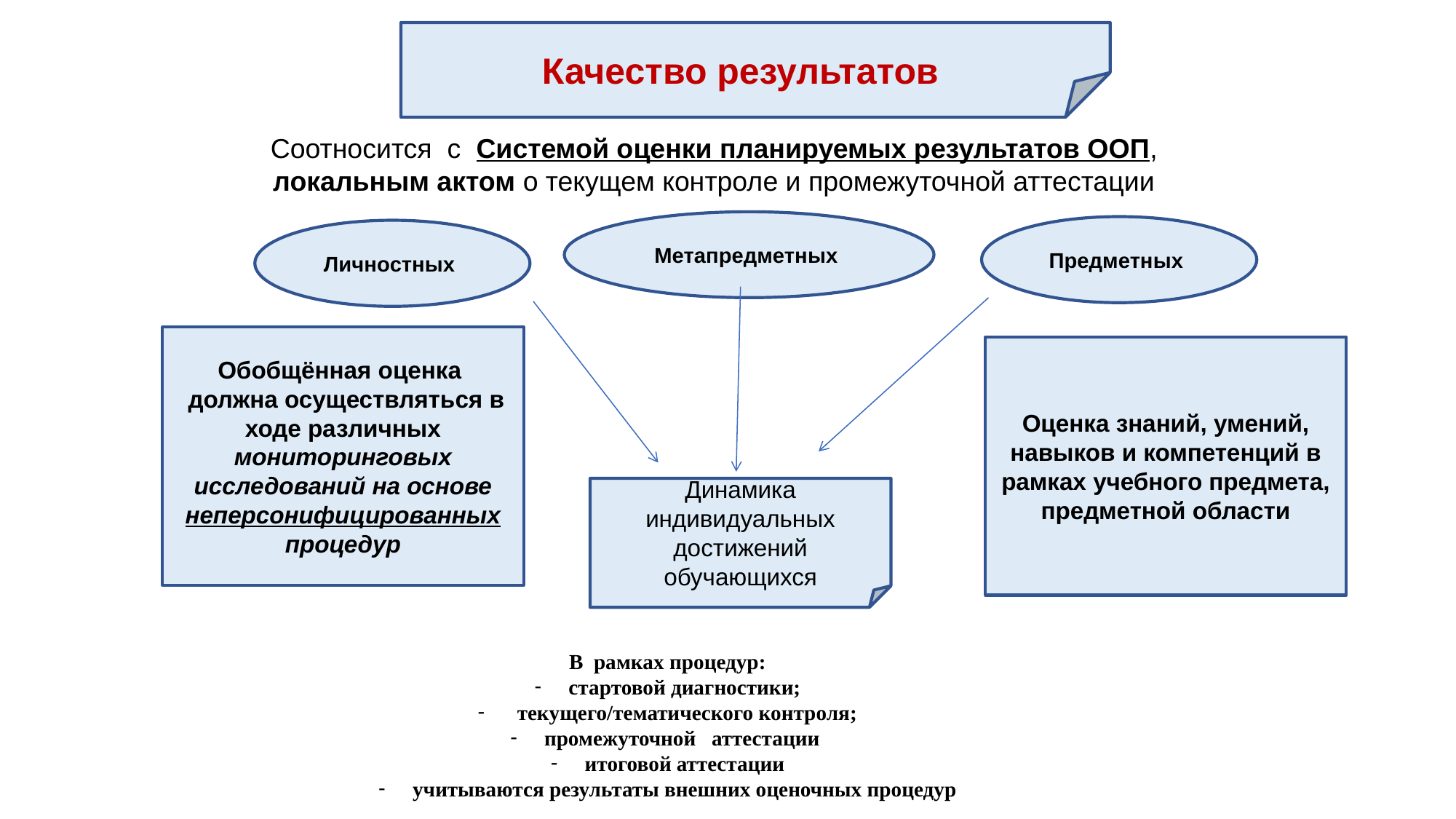

Качество результатов
Соотносится  с  Системой оценки планируемых результатов ООП,
локальным актом о текущем контроле и промежуточной аттестации
Метапредметных
Предметных
Личностных
Обобщённая оценка
 должна осуществляться в ходе различных мониторинговых исследований на основе неперсонифицированных процедур
Оценка знаний, умений, навыков и компетенций в рамках учебного предмета, предметной области

Динамика индивидуальных достижений
обучающихся

В  рамках процедур:
стартовой диагностики;
 текущего/тематического контроля;
промежуточной   аттестации
итоговой аттестации
учитываются результаты внешних оценочных процедур